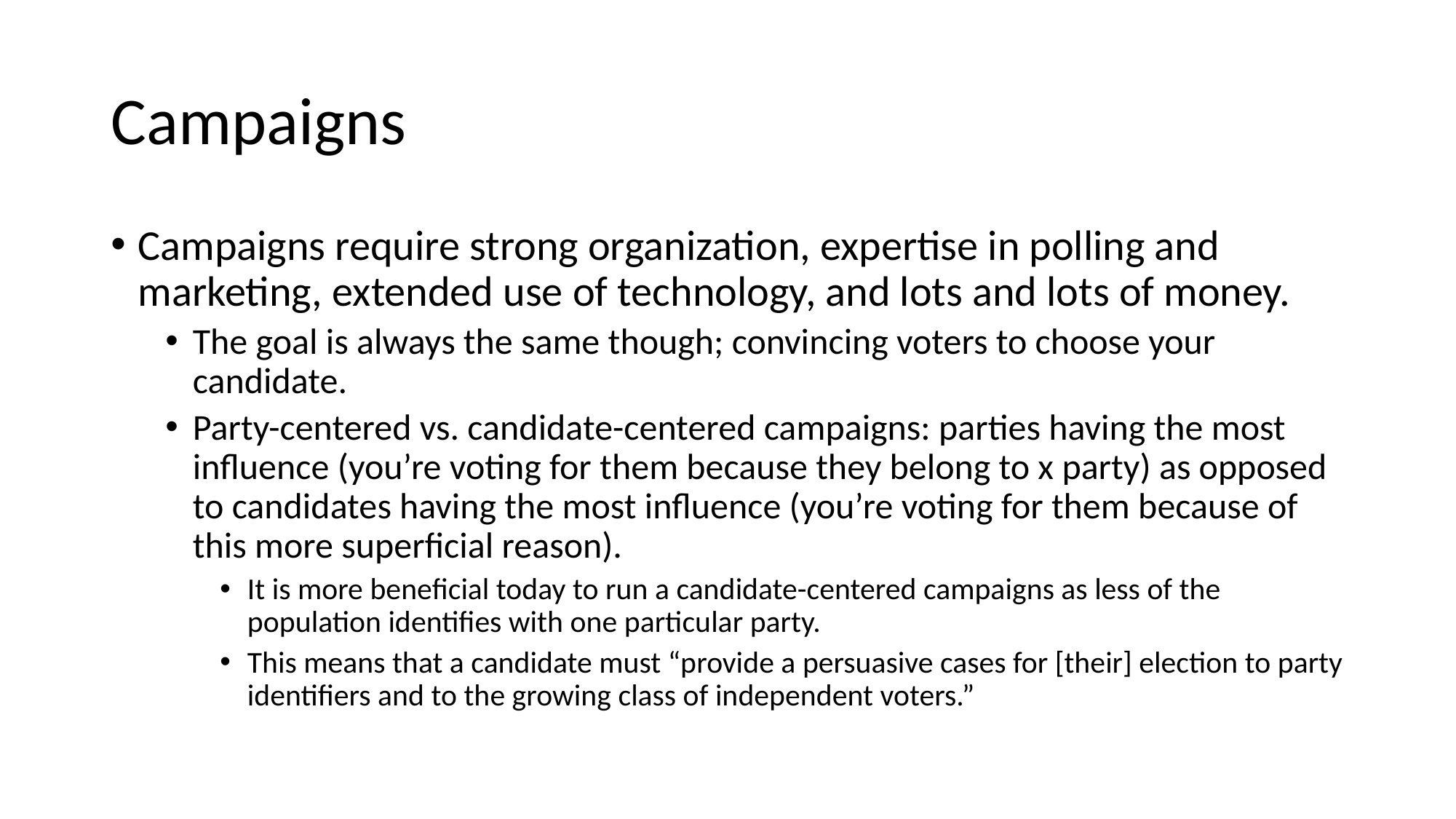

# Campaigns
Campaigns require strong organization, expertise in polling and marketing, extended use of technology, and lots and lots of money.
The goal is always the same though; convincing voters to choose your candidate.
Party-centered vs. candidate-centered campaigns: parties having the most influence (you’re voting for them because they belong to x party) as opposed to candidates having the most influence (you’re voting for them because of this more superficial reason).
It is more beneficial today to run a candidate-centered campaigns as less of the population identifies with one particular party.
This means that a candidate must “provide a persuasive cases for [their] election to party identifiers and to the growing class of independent voters.”